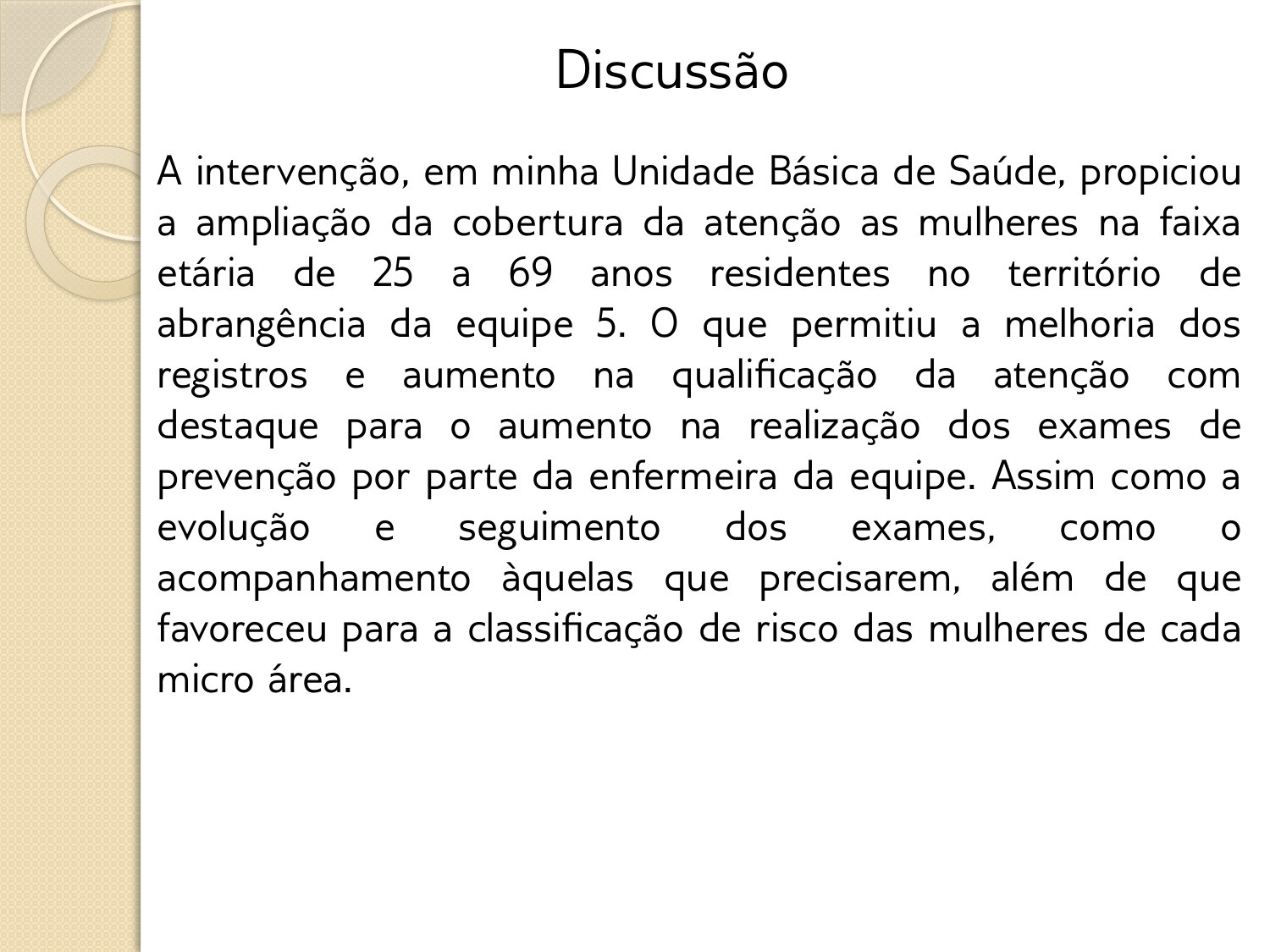

Discussão
A intervenção, em minha Unidade Básica de Saúde, propiciou a ampliação da cobertura da atenção as mulheres na faixa etária de 25 a 69 anos residentes no território de abrangência da equipe 5. O que permitiu a melhoria dos registros e aumento na qualiﬁcação da atenção com destaque para o aumento na realização dos exames de prevenção por parte da enfermeira da equipe. Assim como a evolução e seguimento dos exames, como o acompanhamento àquelas que precisarem, além de que favoreceu para a classiﬁcação de risco das mulheres de cada micro área.